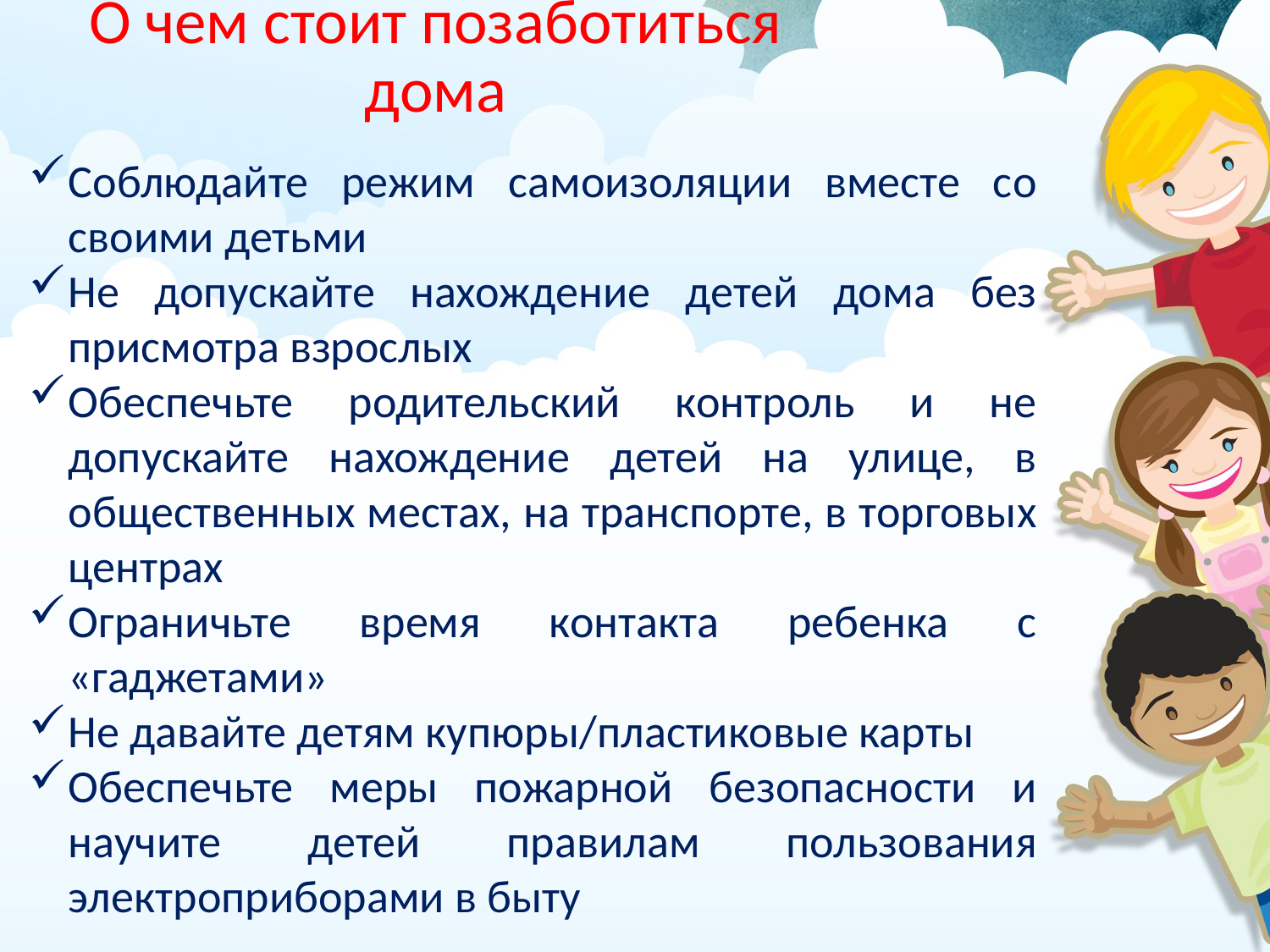

# О чем стоит позаботиться дома
Соблюдайте режим самоизоляции вместе со своими детьми
Не допускайте нахождение детей дома без присмотра взрослых
Обеспечьте родительский контроль и не допускайте нахождение детей на улице, в общественных местах, на транспорте, в торговых центрах
Ограничьте время контакта ребенка с «гаджетами»
Не давайте детям купюры/пластиковые карты
Обеспечьте меры пожарной безопасности и научите детей правилам пользования электроприборами в быту